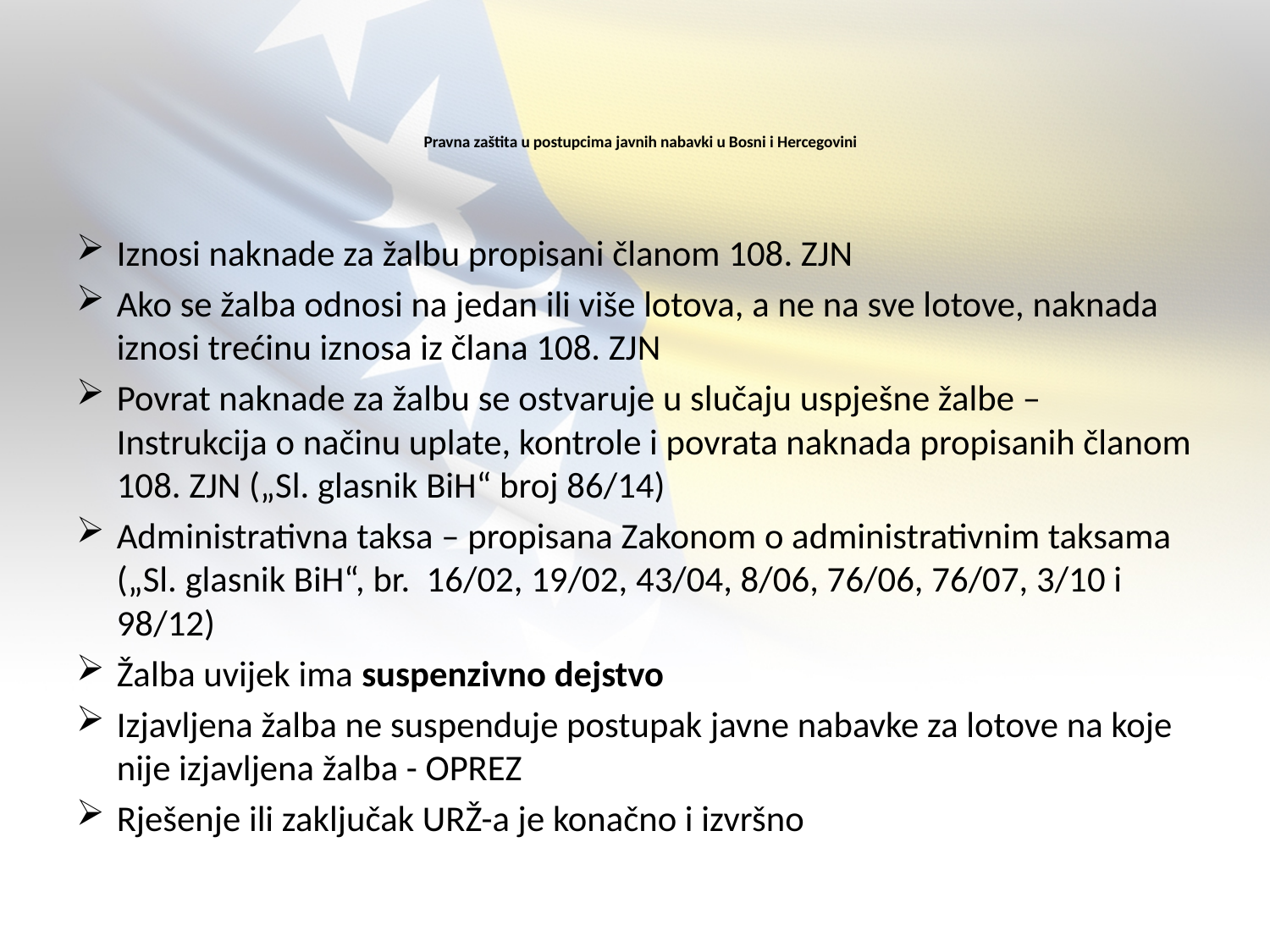

# Pravna zaštita u postupcima javnih nabavki u Bosni i Hercegovini
Iznosi naknade za žalbu propisani članom 108. ZJN
Ako se žalba odnosi na jedan ili više lotova, a ne na sve lotove, naknada iznosi trećinu iznosa iz člana 108. ZJN
Povrat naknade za žalbu se ostvaruje u slučaju uspješne žalbe – Instrukcija o načinu uplate, kontrole i povrata naknada propisanih članom 108. ZJN („Sl. glasnik BiH“ broj 86/14)
Administrativna taksa – propisana Zakonom o administrativnim taksama („Sl. glasnik BiH“, br.  16/02, 19/02, 43/04, 8/06, 76/06, 76/07, 3/10 i 98/12)
Žalba uvijek ima suspenzivno dejstvo
Izjavljena žalba ne suspenduje postupak javne nabavke za lotove na koje nije izjavljena žalba - OPREZ
Rješenje ili zaključak URŽ-a je konačno i izvršno

19